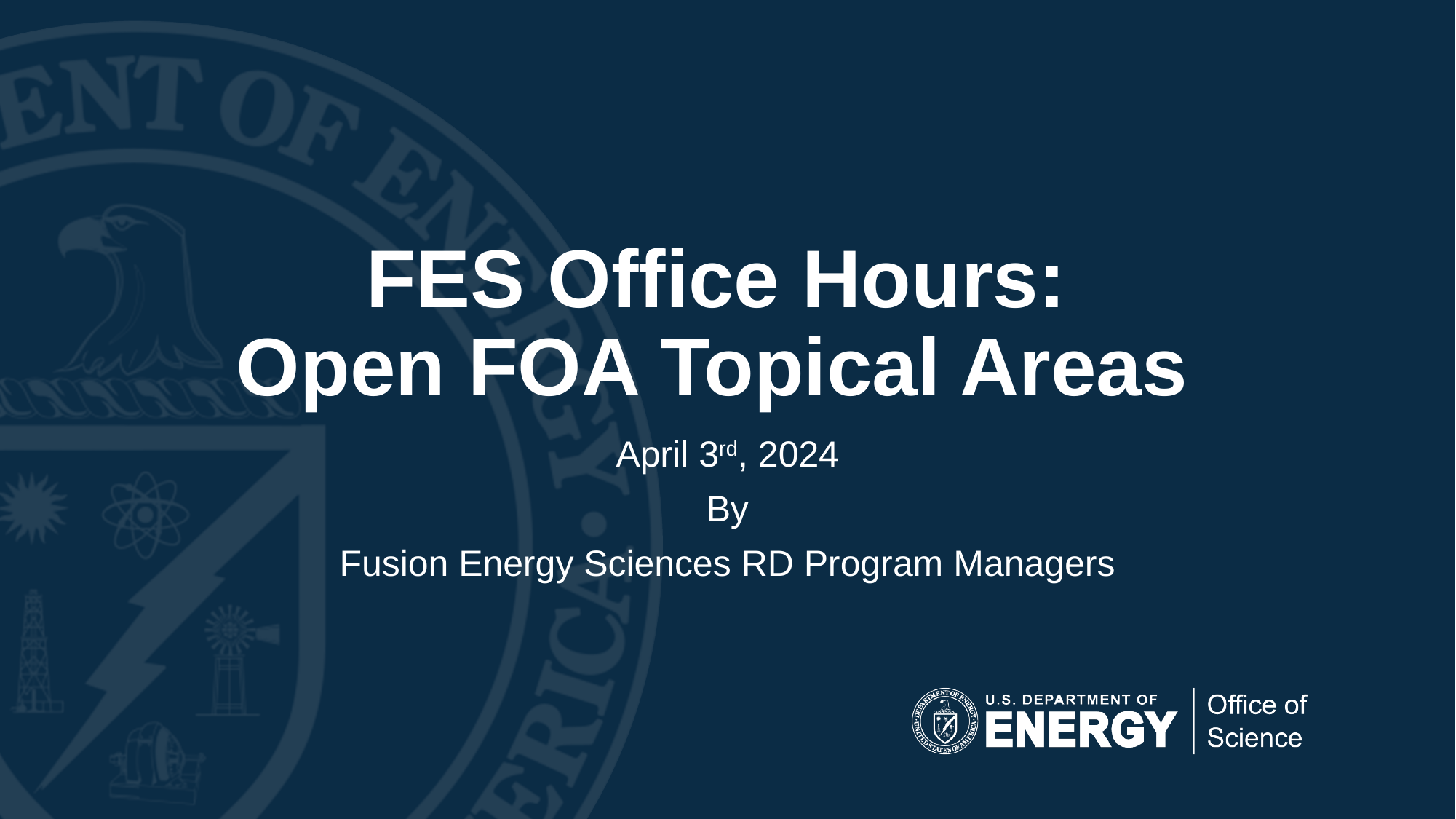

# FES Office Hours: Open FOA Topical Areas
April 3rd, 2024
By
Fusion Energy Sciences RD Program Managers